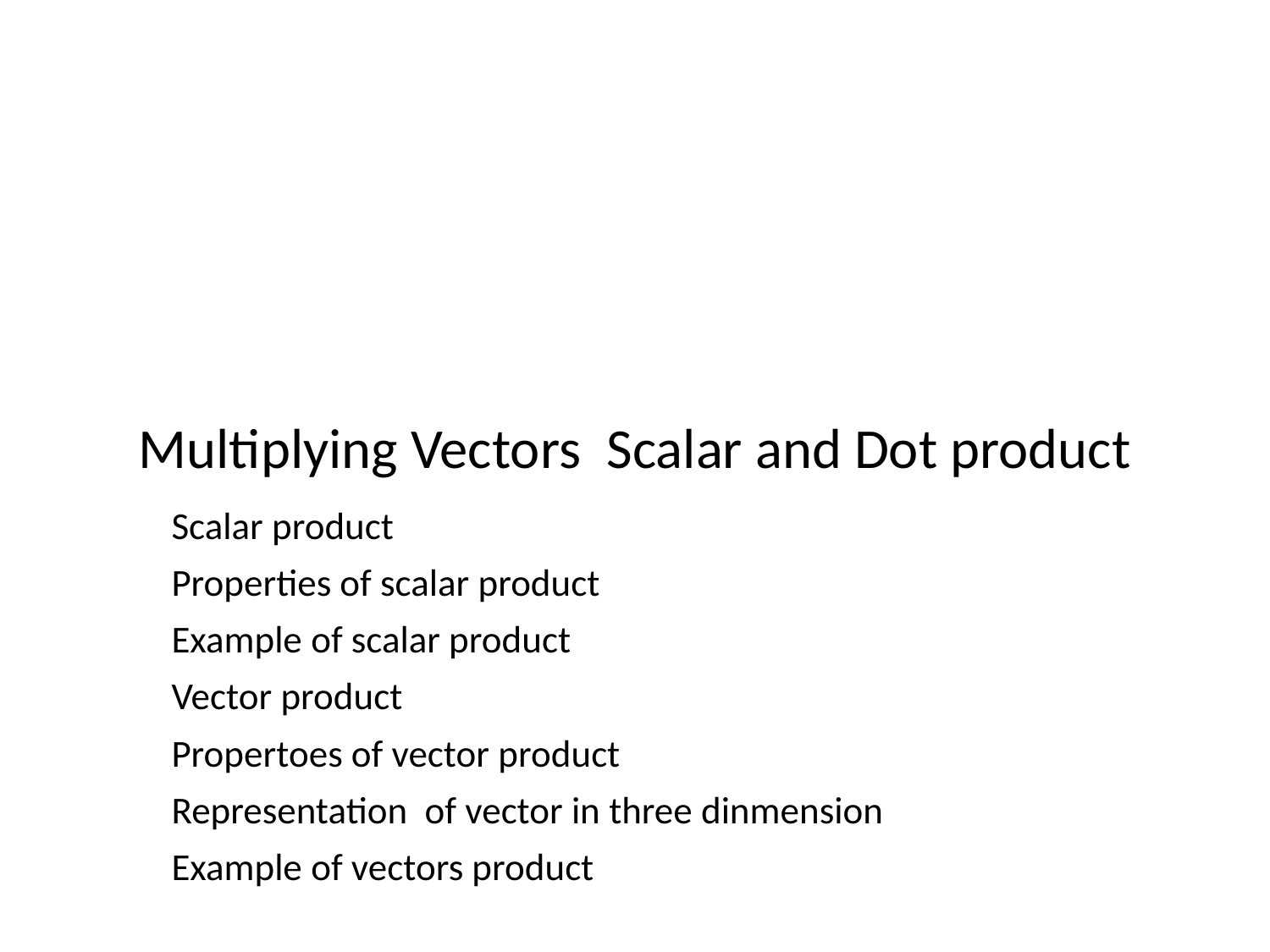

# Multiplying Vectors  Scalar and Dot product
Scalar product
Properties of scalar product
Example of scalar product
Vector product
Propertoes of vector product
Representation  of vector in three dinmension
Example of vectors product